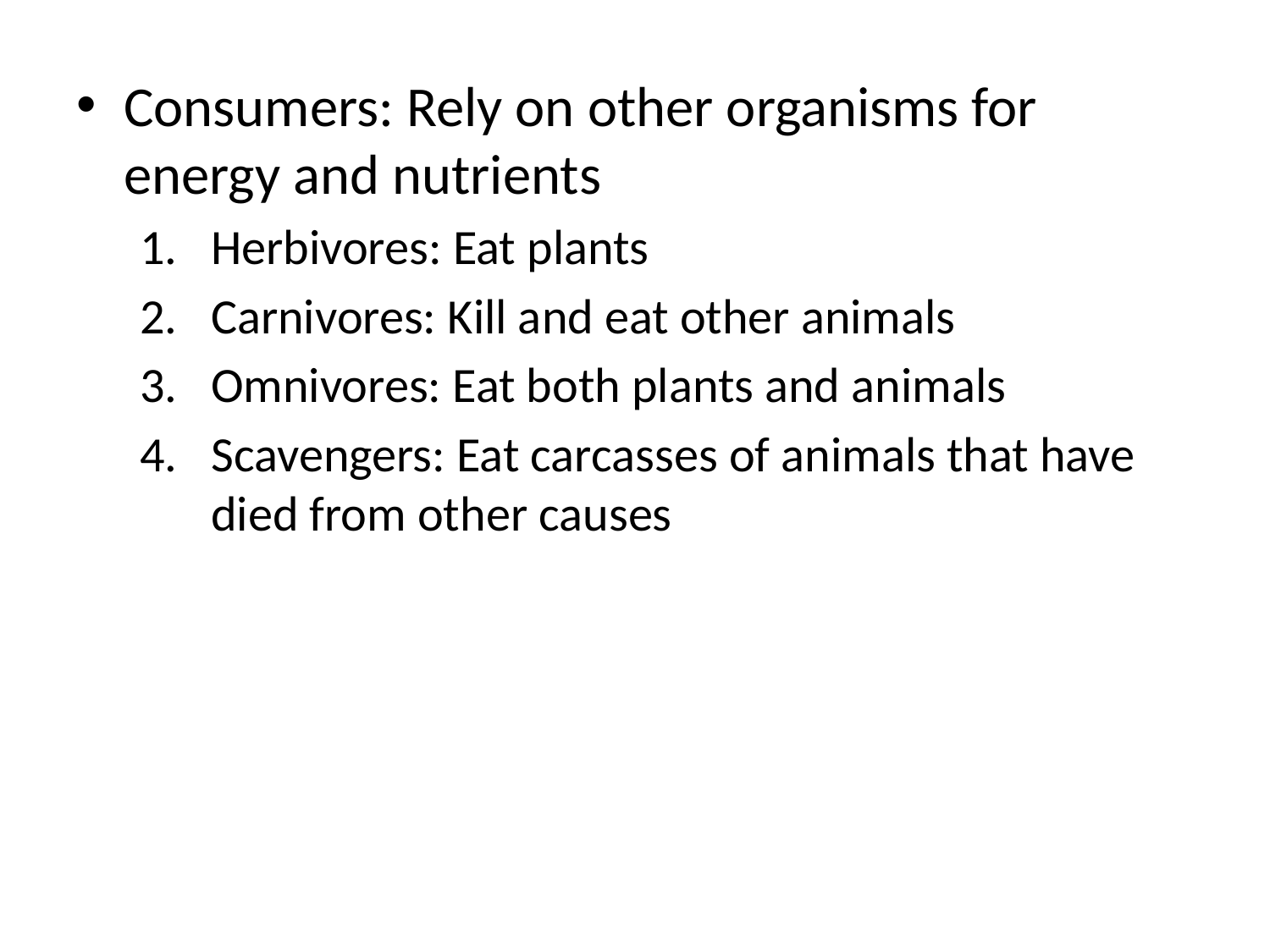

Consumers: Rely on other organisms for energy and nutrients
Herbivores: Eat plants
Carnivores: Kill and eat other animals
Omnivores: Eat both plants and animals
Scavengers: Eat carcasses of animals that have died from other causes